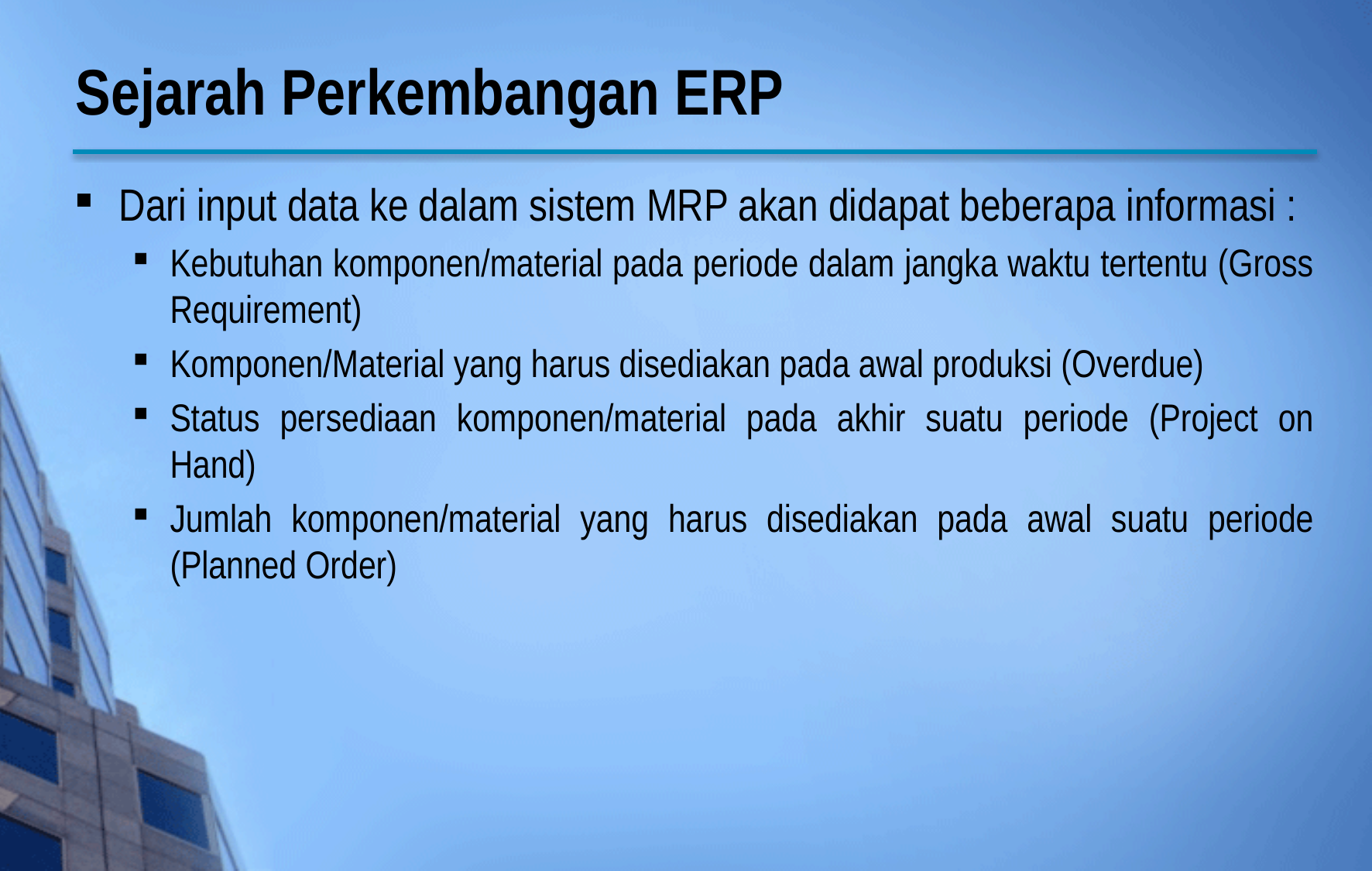

# Sejarah Perkembangan ERP
Dari input data ke dalam sistem MRP akan didapat beberapa informasi :
Kebutuhan komponen/material pada periode dalam jangka waktu tertentu (Gross Requirement)
Komponen/Material yang harus disediakan pada awal produksi (Overdue)
Status persediaan komponen/material pada akhir suatu periode (Project on Hand)
Jumlah komponen/material yang harus disediakan pada awal suatu periode (Planned Order)